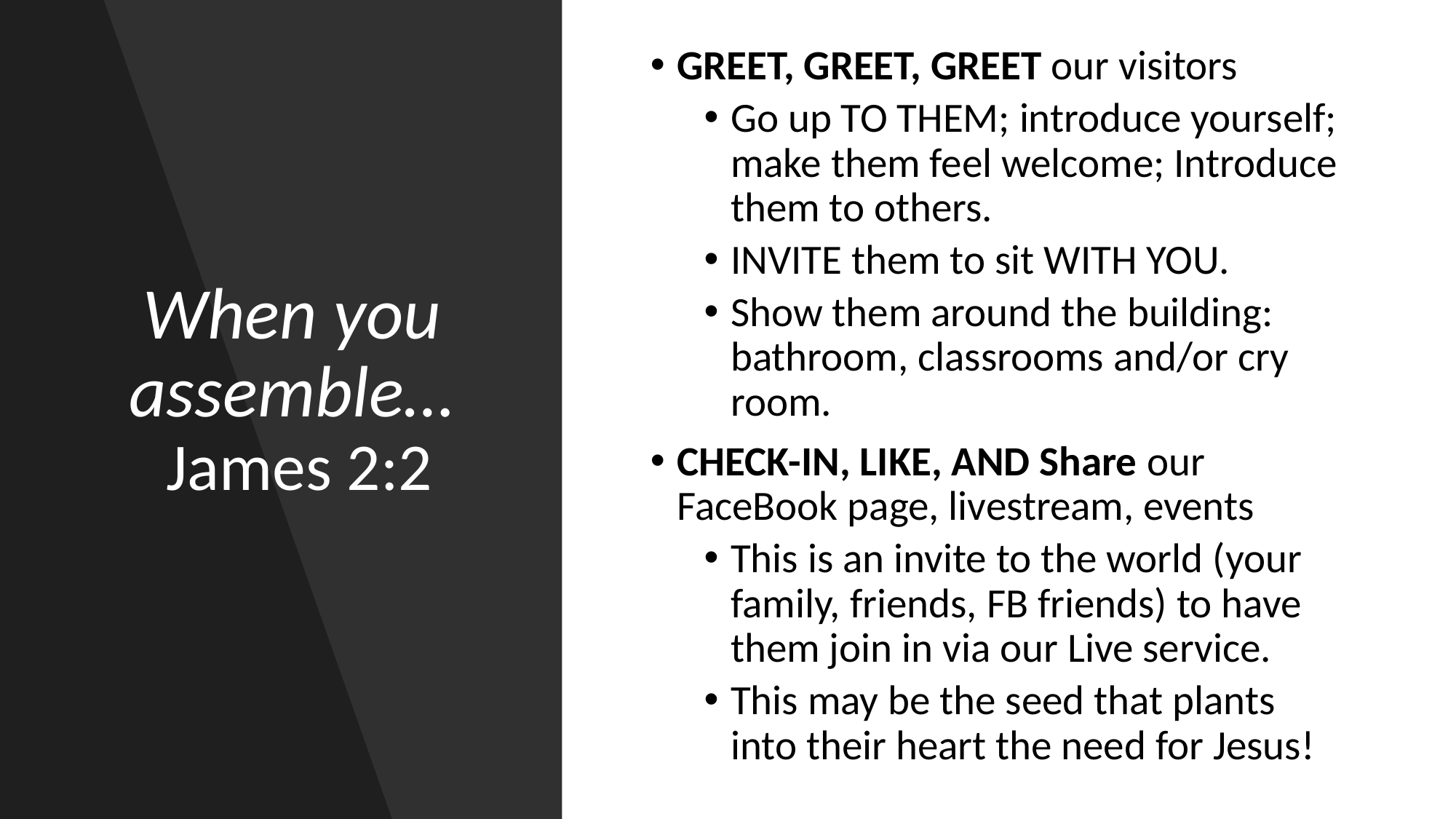

GREET, GREET, GREET our visitors
Go up TO THEM; introduce yourself; make them feel welcome; Introduce them to others.
INVITE them to sit WITH YOU.
Show them around the building: bathroom, classrooms and/or cry room.
CHECK-IN, LIKE, AND Share our FaceBook page, livestream, events
This is an invite to the world (your family, friends, FB friends) to have them join in via our Live service.
This may be the seed that plants into their heart the need for Jesus!
# When you assemble… James 2:2